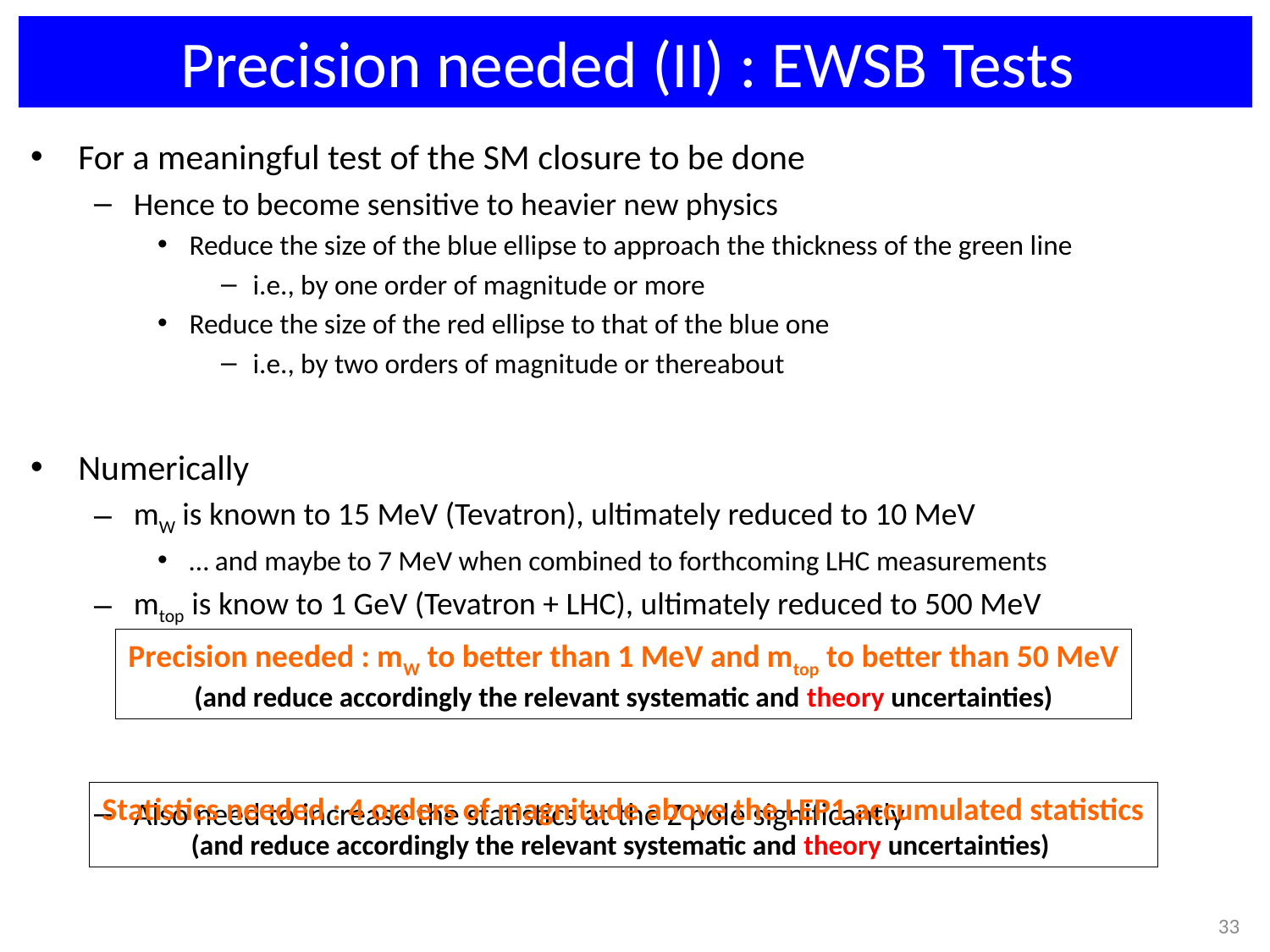

# Precision needed (II) : EWSB Tests
For a meaningful test of the SM closure to be done
Hence to become sensitive to heavier new physics
Reduce the size of the blue ellipse to approach the thickness of the green line
i.e., by one order of magnitude or more
Reduce the size of the red ellipse to that of the blue one
i.e., by two orders of magnitude or thereabout

Numerically
mW is known to 15 MeV (Tevatron), ultimately reduced to 10 MeV
… and maybe to 7 MeV when combined to forthcoming LHC measurements
mtop is know to 1 GeV (Tevatron + LHC), ultimately reduced to 500 MeV

Also need to increase the statistics at the Z pole significantly

Precision needed : mW to better than 1 MeV and mtop to better than 50 MeV
(and reduce accordingly the relevant systematic and theory uncertainties)
Statistics needed : 4 orders of magnitude above the LEP1 accumulated statistics
(and reduce accordingly the relevant systematic and theory uncertainties)
33